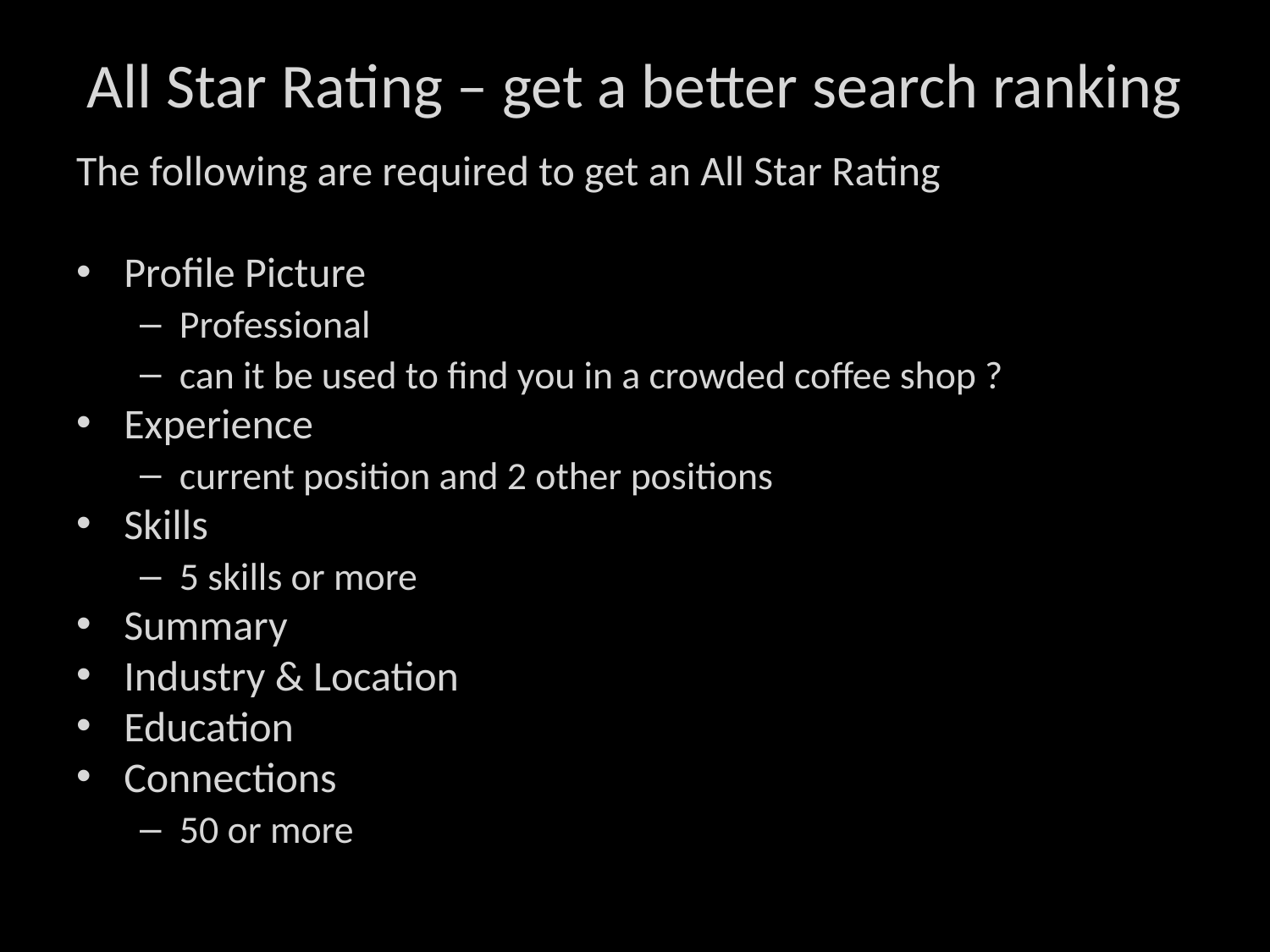

# All Star Rating – get a better search ranking
The following are required to get an All Star Rating

Profile Picture
Professional
can it be used to find you in a crowded coffee shop ?
Experience
current position and 2 other positions
Skills
5 skills or more
Summary
Industry & Location
Education
Connections
50 or more